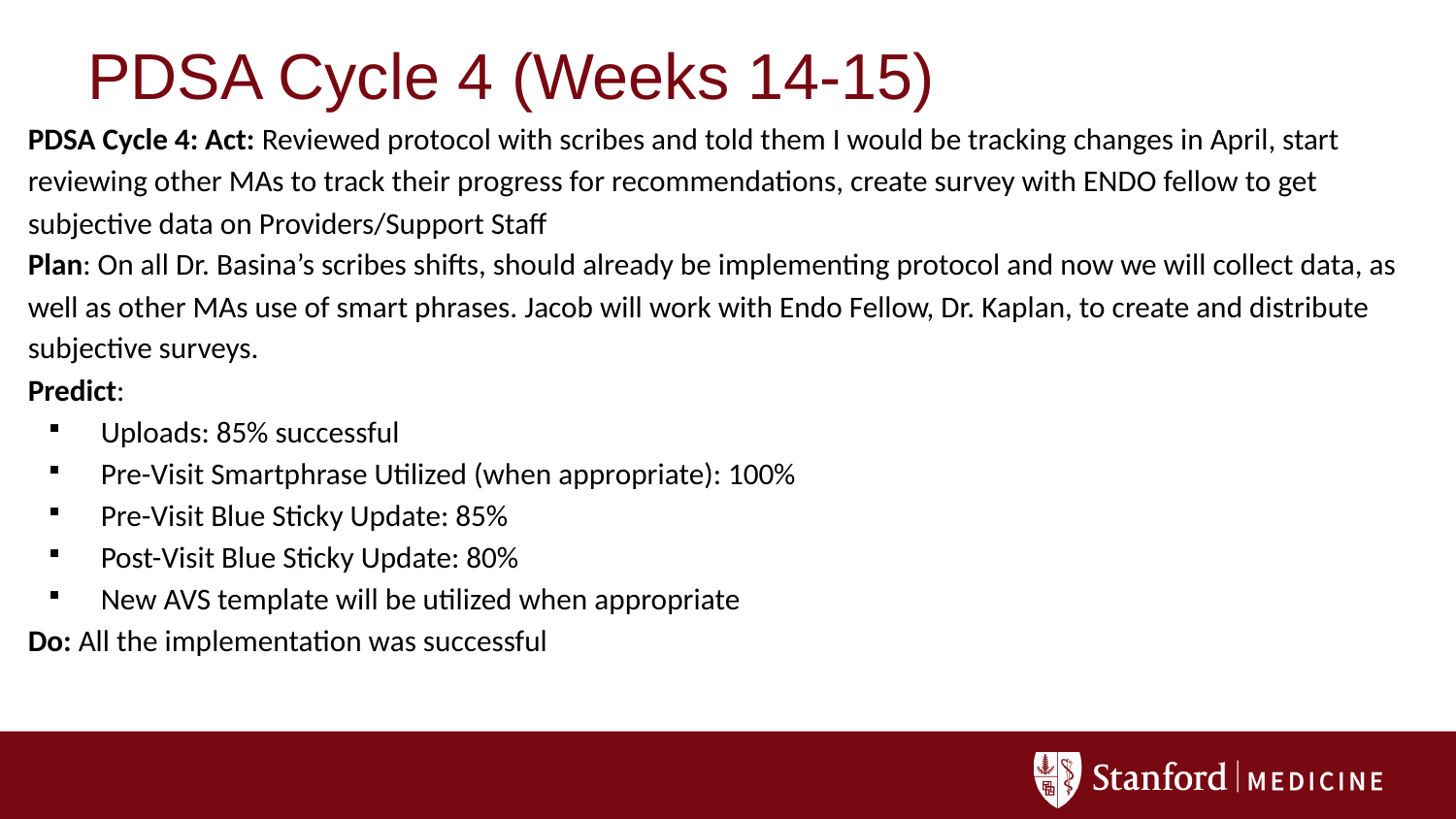

# PDSA Cycle 4 (Weeks 14-15)
PDSA Cycle 4: Act: Reviewed protocol with scribes and told them I would be tracking changes in April, start reviewing other MAs to track their progress for recommendations, create survey with ENDO fellow to get subjective data on Providers/Support Staff
Plan: On all Dr. Basina’s scribes shifts, should already be implementing protocol and now we will collect data, as well as other MAs use of smart phrases. Jacob will work with Endo Fellow, Dr. Kaplan, to create and distribute subjective surveys.
Predict:
Uploads: 85% successful
Pre-Visit Smartphrase Utilized (when appropriate): 100%
Pre-Visit Blue Sticky Update: 85%
Post-Visit Blue Sticky Update: 80%
New AVS template will be utilized when appropriate
Do: All the implementation was successful